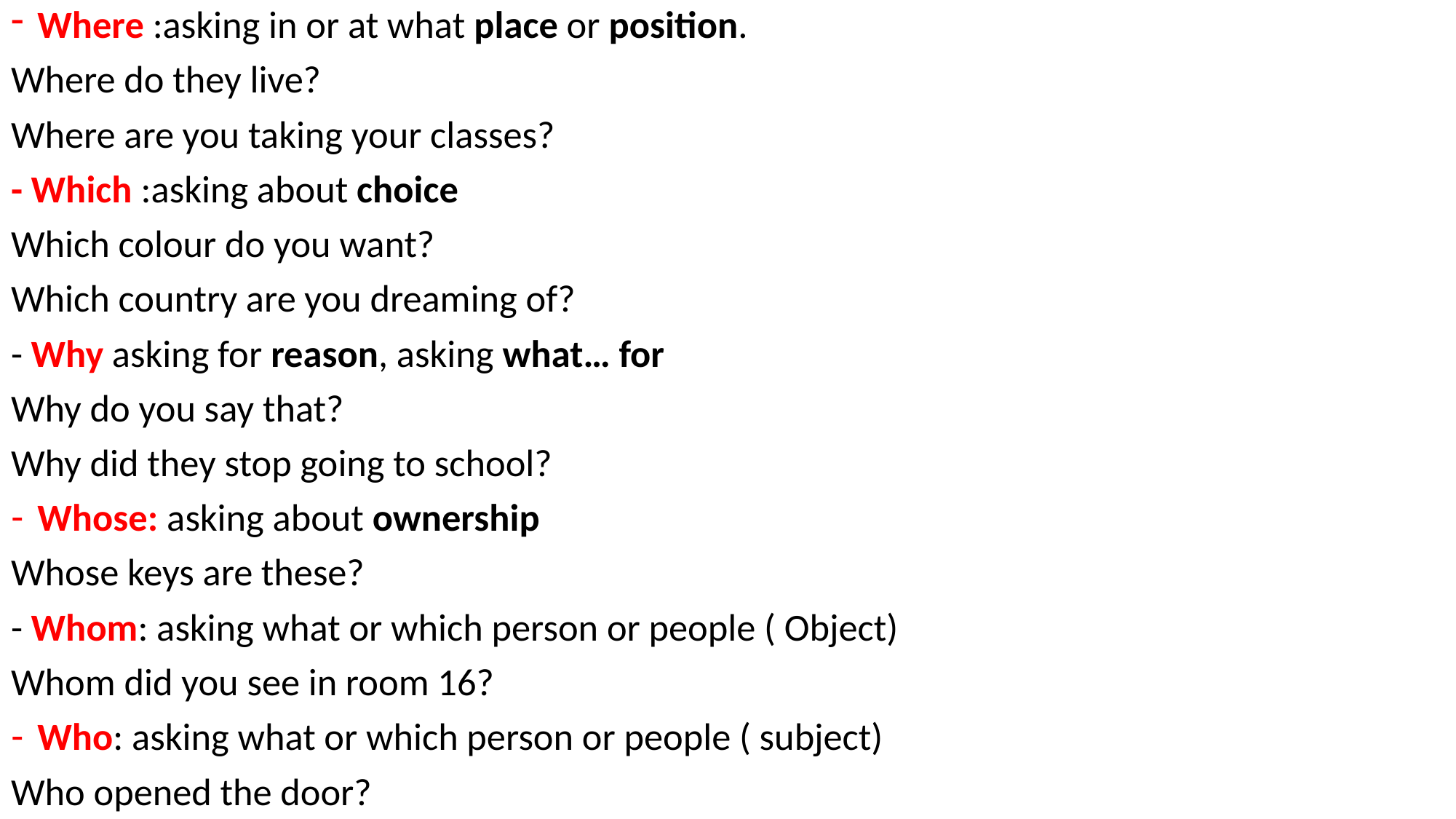

Where :asking in or at what place or position.
Where do they live?
Where are you taking your classes?
- Which :asking about choice
Which colour do you want?
Which country are you dreaming of?
- Why asking for reason, asking what… for
Why do you say that?
Why did they stop going to school?
Whose: asking about ownership
Whose keys are these?
- Whom: asking what or which person or people ( Object)
Whom did you see in room 16?
Who: asking what or which person or people ( subject)
Who opened the door?